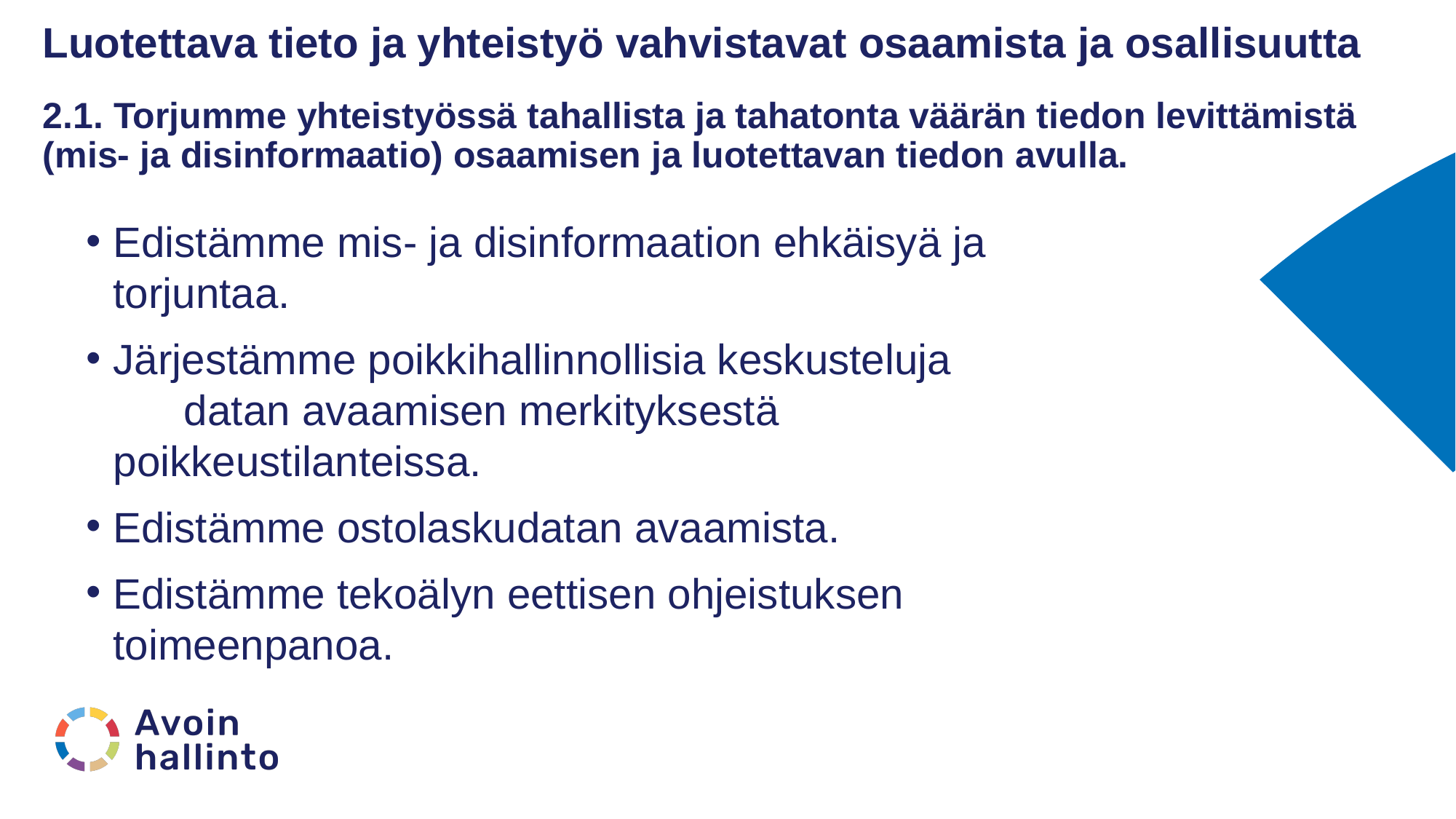

# Luotettava tieto ja yhteistyö vahvistavat osaamista ja osallisuutta 2.1. Torjumme yhteistyössä tahallista ja tahatonta väärän tiedon levittämistä (mis- ja disinformaatio) osaamisen ja luotettavan tiedon avulla.
Edistämme mis- ja disinformaation ehkäisyä ja torjuntaa.
Järjestämme poikkihallinnollisia keskusteluja                      datan avaamisen merkityksestä poikkeustilanteissa.
Edistämme ostolaskudatan avaamista.
Edistämme tekoälyn eettisen ohjeistuksen toimeenpanoa.